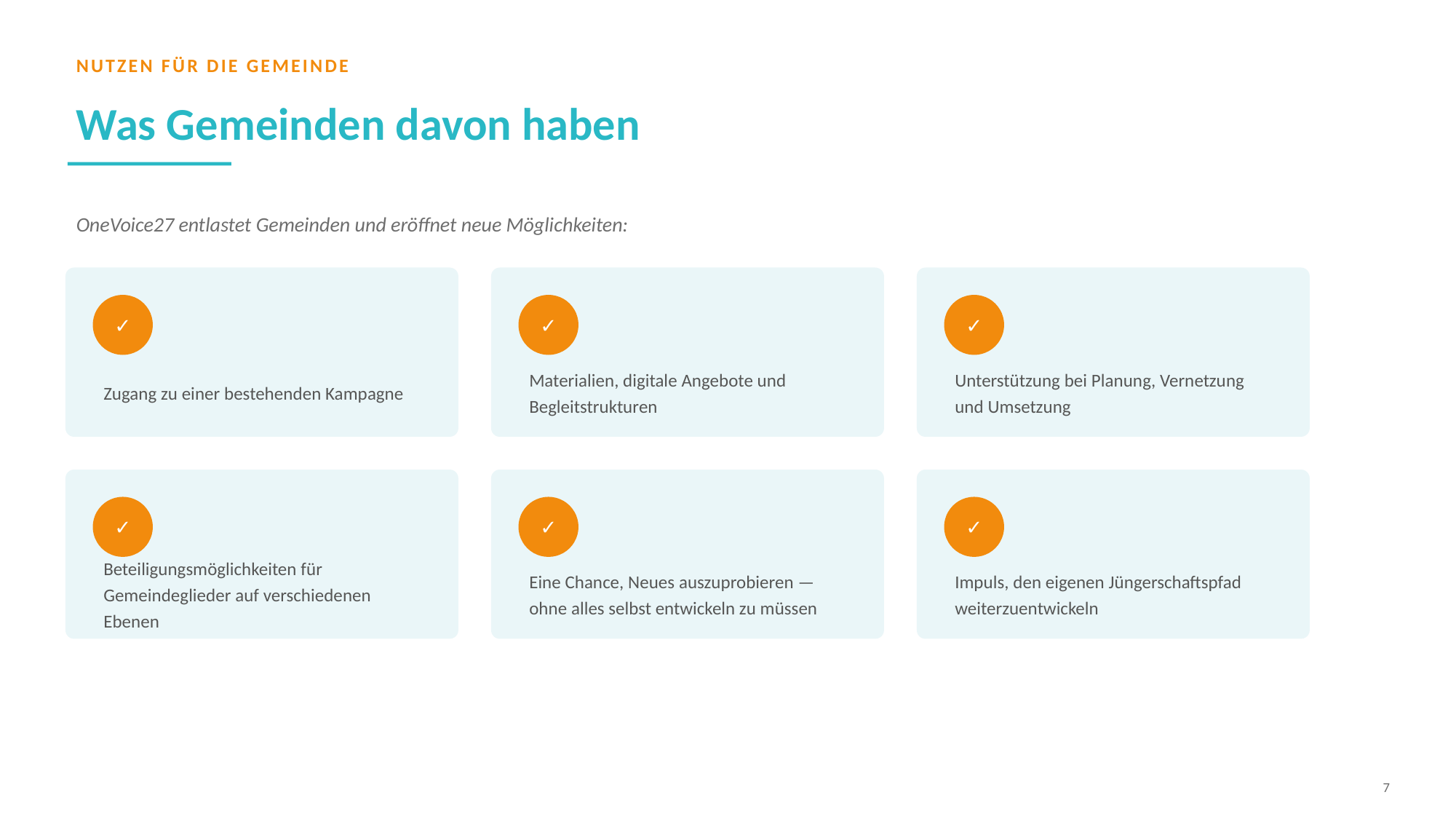

NUTZEN FÜR DIE GEMEINDE
Was Gemeinden davon haben

OneVoice27 entlastet Gemeinden und eröffnet neue Möglichkeiten:

✓

✓

✓
Zugang zu einer bestehenden Kampagne
Materialien, digitale Angebote und Begleitstrukturen
Unterstützung bei Planung, Vernetzung und Umsetzung

✓

✓

✓
Beteiligungsmöglichkeiten für Gemeindeglieder auf verschiedenen Ebenen
Eine Chance, Neues auszuprobieren — ohne alles selbst entwickeln zu müssen
Impuls, den eigenen Jüngerschaftspfad weiterzuentwickeln
7